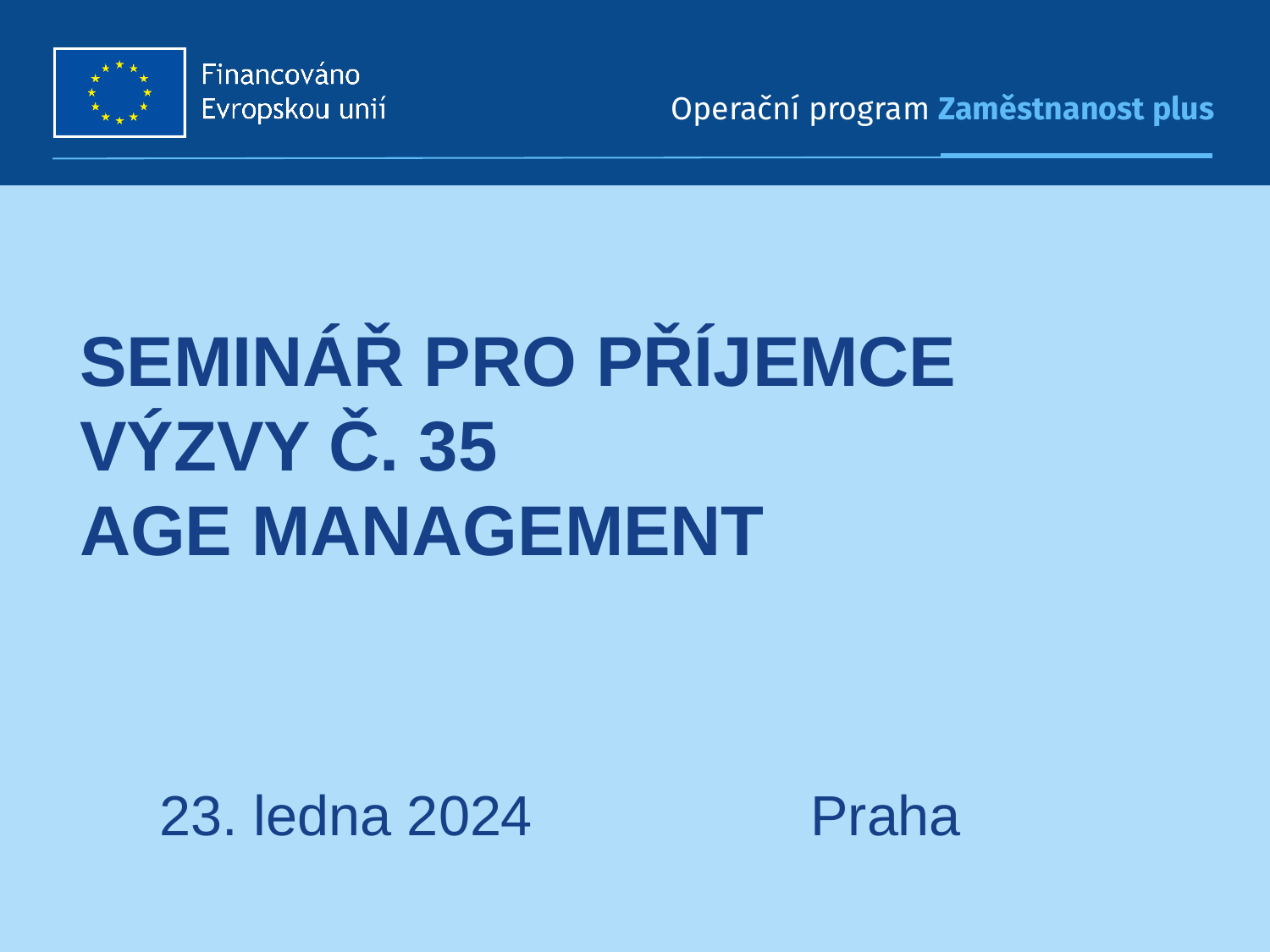

# Seminář pro Příjemce  výzvy č. 35 AGE MANAGEMENT
23. ledna 2024			 Praha